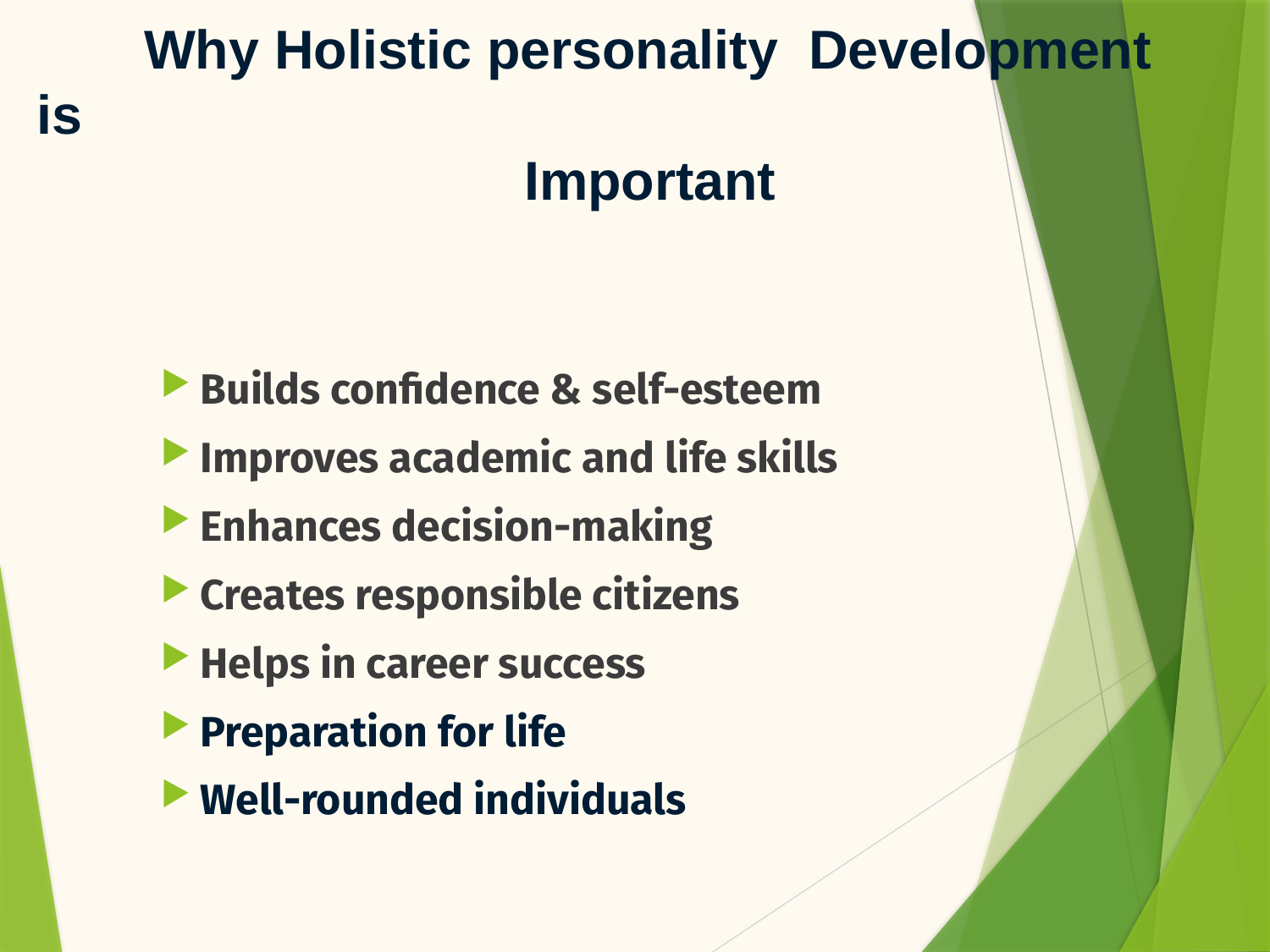

# Why Holistic personality  Development is Important

Builds confidence & self-esteem
Improves academic and life skills
Enhances decision-making
Creates responsible citizens
Helps in career success
Preparation for life
Well-rounded individuals